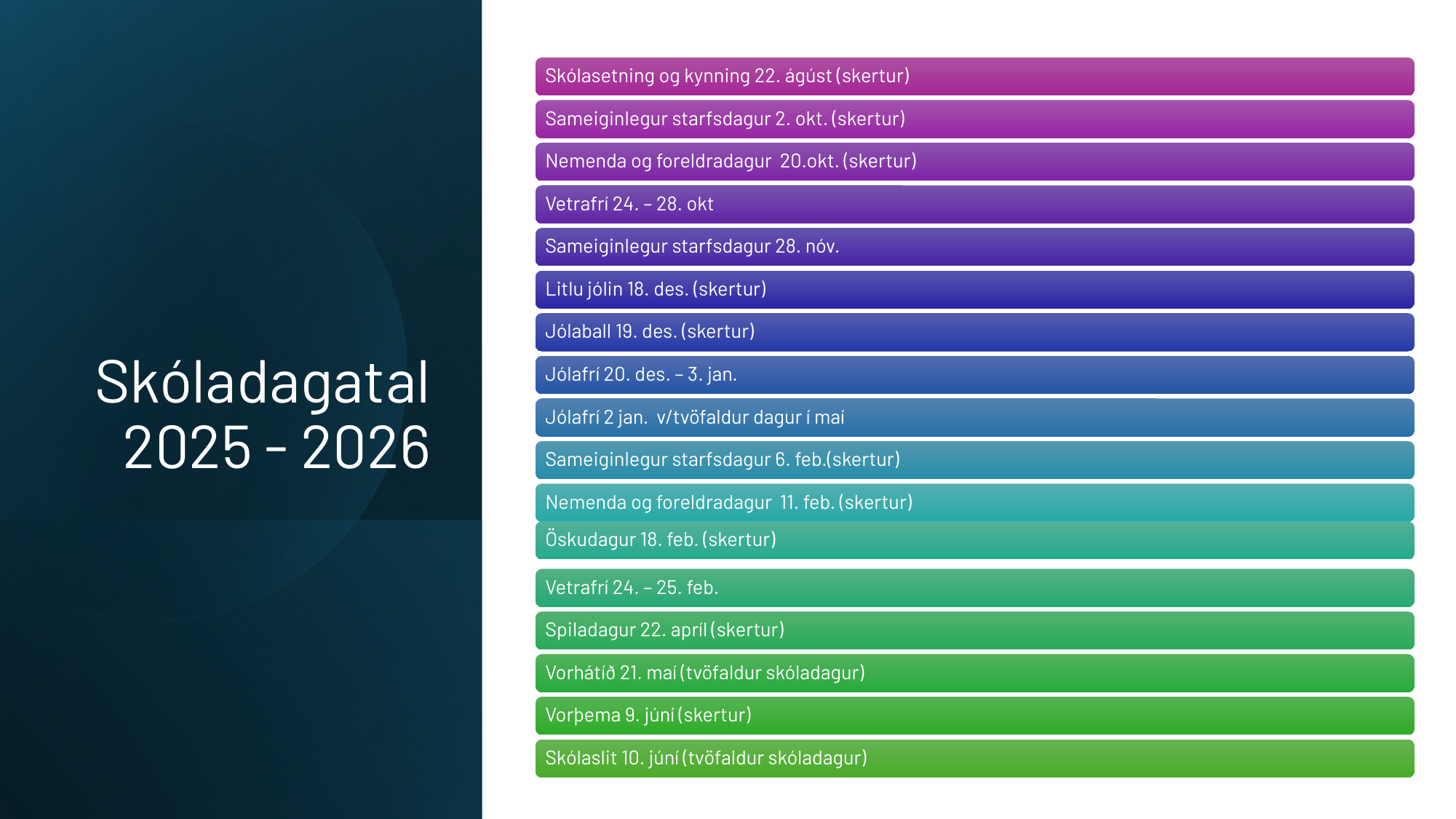

Skólasetning og kynning 22. ágúst (skertur)
Sameiginlegur starfsdagur 2. okt. (skertur)
Nemenda og foreldradagur  20.okt. (skertur)
Vetrafrí 24. – 28. okt
Sameiginlegur starfsdagur 28. nóv.
Litlu jólin 18. des. (skertur)
Jólaball 19. des. (skertur)
Jólafrí 20. des. – 3. jan.
Jólafrí 2 jan.  v/tvöfaldur dagur í maí
Sameiginlegur starfsdagur 6. feb.(skertur)
Nemenda og foreldradagur  11. feb. (skertur)
Öskudagur 18. feb. (skertur)
Vetrafrí 24. – 25. feb.
Spiladagur 22. apríl (skertur)
Vorhátíð 21. maí (tvöfaldur skóladagur)
Vorþema 9. júní (skertur)
Skólaslit 10. júní (tvöfaldur skóladagur)

# Skóladagatal 2025 - 2026